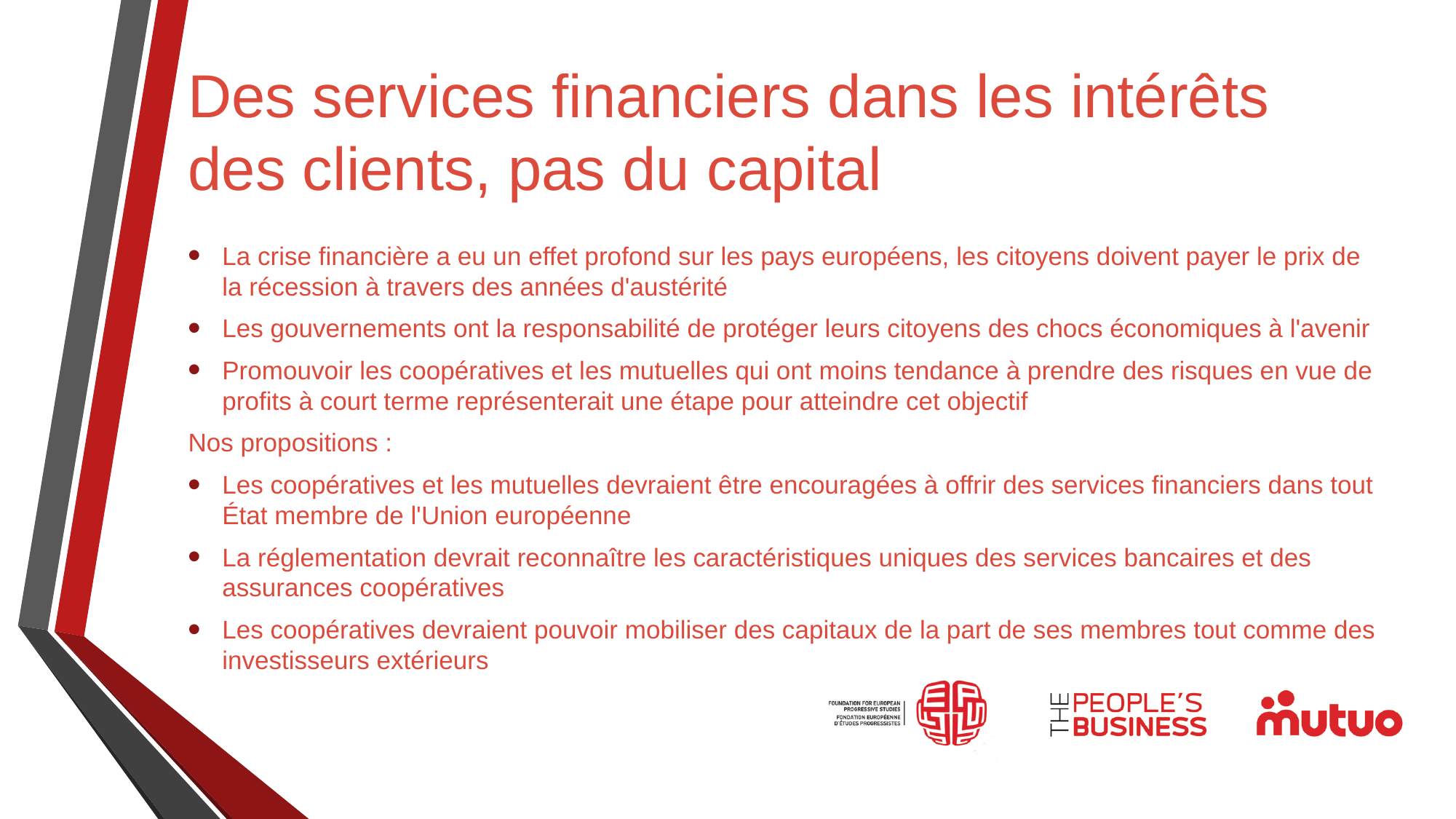

# Des services financiers dans les intérêts des clients, pas du capital
La crise financière a eu un effet profond sur les pays européens, les citoyens doivent payer le prix de la récession à travers des années d'austérité
Les gouvernements ont la responsabilité de protéger leurs citoyens des chocs économiques à l'avenir
Promouvoir les coopératives et les mutuelles qui ont moins tendance à prendre des risques en vue de profits à court terme représenterait une étape pour atteindre cet objectif
Nos propositions :
Les coopératives et les mutuelles devraient être encouragées à offrir des services financiers dans tout État membre de l'Union européenne
La réglementation devrait reconnaître les caractéristiques uniques des services bancaires et des assurances coopératives
Les coopératives devraient pouvoir mobiliser des capitaux de la part de ses membres tout comme des investisseurs extérieurs